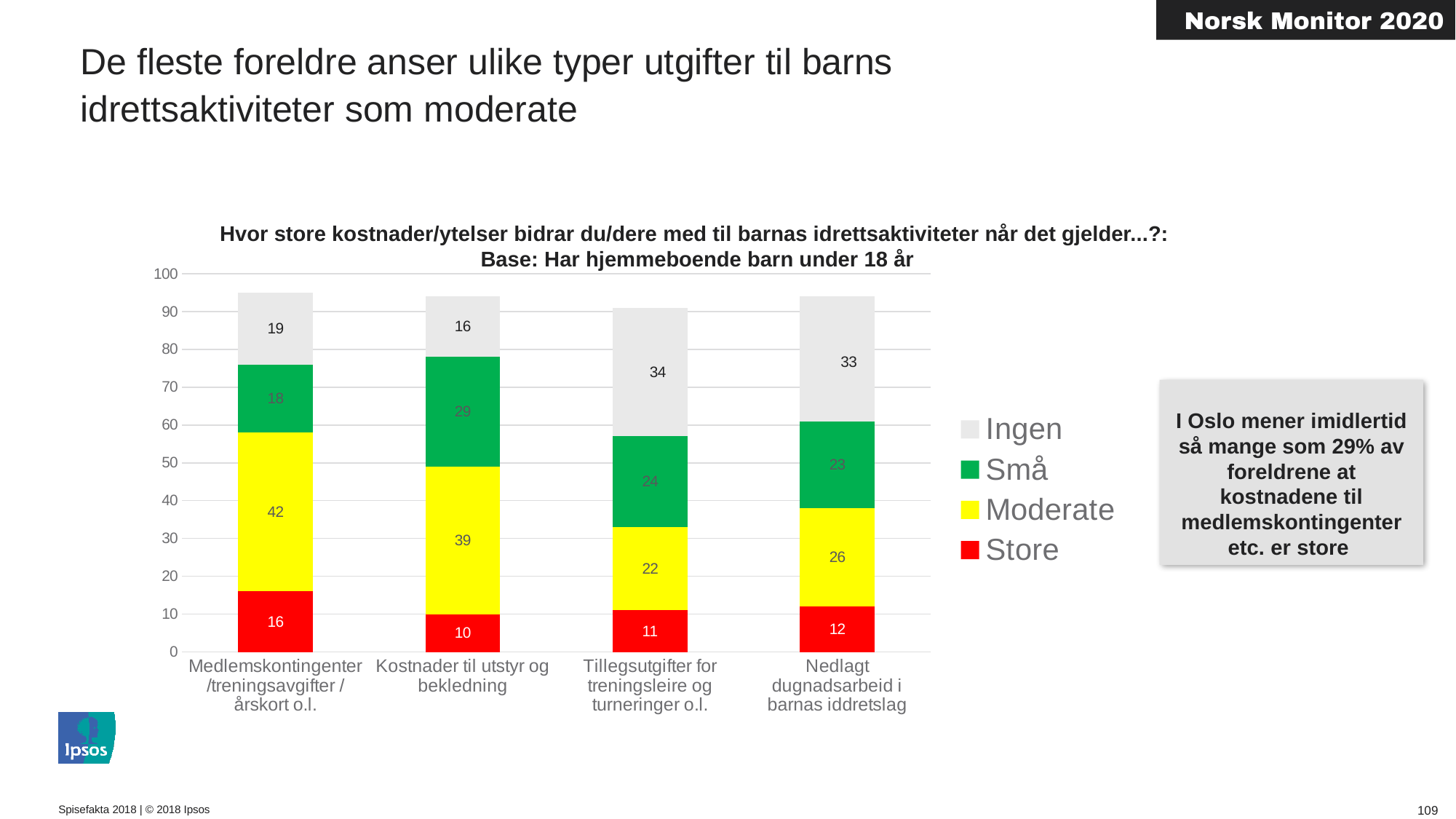

Norsk Monitor 2020
De fleste foreldre anser ulike typer utgifter til barns idrettsaktiviteter som moderate
Hvor store kostnader/ytelser bidrar du/dere med til barnas idrettsaktiviteter når det gjelder...?:
Base: Har hjemmeboende barn under 18 år

### Chart

| Category | Store | Moderate | Små | Ingen |
|---|---|---|---|---|
| Medlemskontingenter /treningsavgifter /årskort o.l. | 16.0 | 42.0 | 18.0 | 19.0 |
| Kostnader til utstyr og bekledning | 10.0 | 39.0 | 29.0 | 16.0 |
| Tillegsutgifter for treningsleire og turneringer o.l. | 11.0 | 22.0 | 24.0 | 34.0 |
| Nedlagt dugnadsarbeid i barnas iddretslag | 12.0 | 26.0 | 23.0 | 33.0 |
I Oslo mener imidlertid så mange som 29% av foreldrene at kostnadene til medlemskontingenter etc. er store